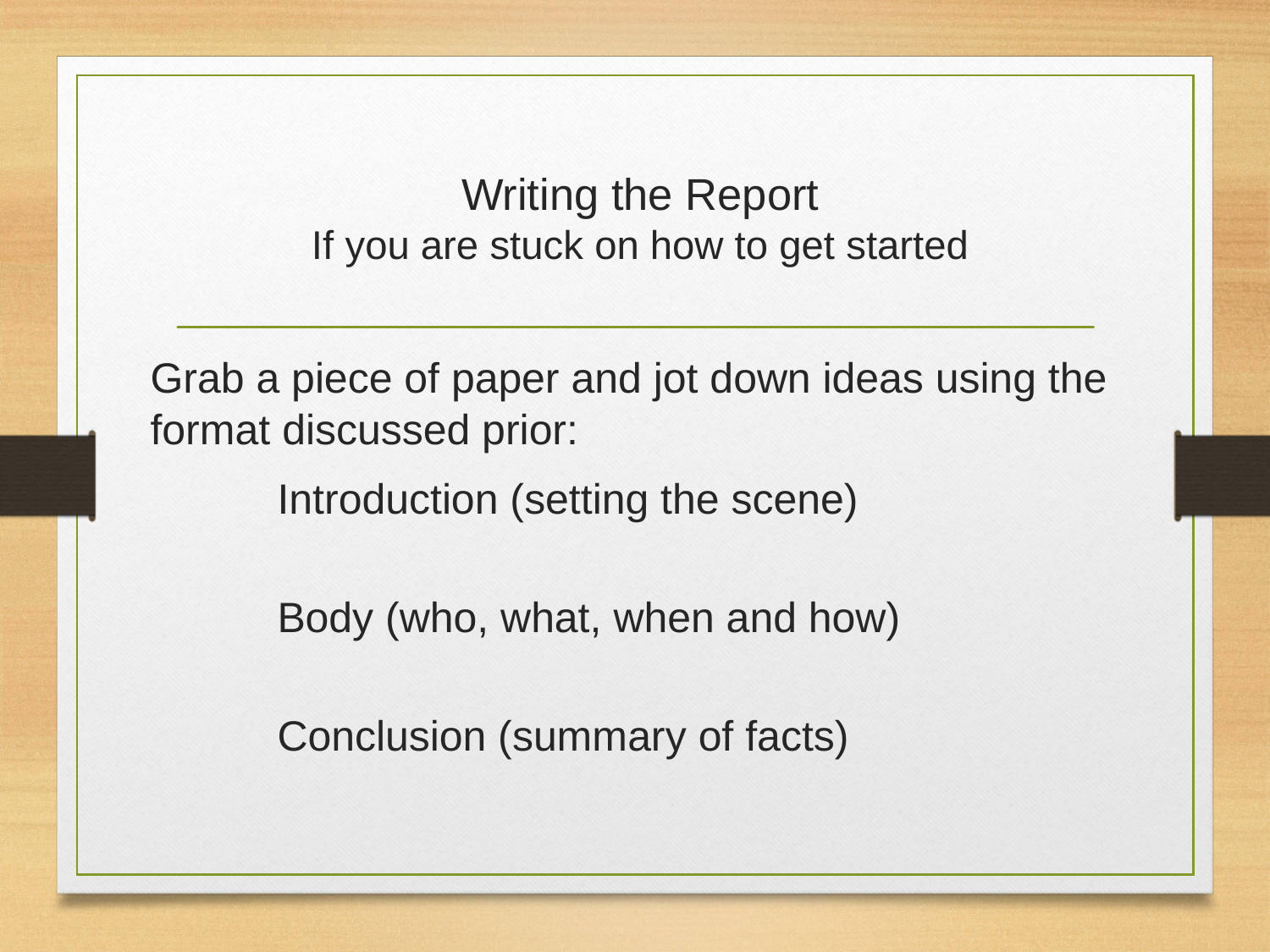

# Writing the Report If you are stuck on how to get started

Grab a piece of paper and jot down ideas using the format discussed prior:
	Introduction (setting the scene)

	Body (who, what, when and how)

	Conclusion (summary of facts)